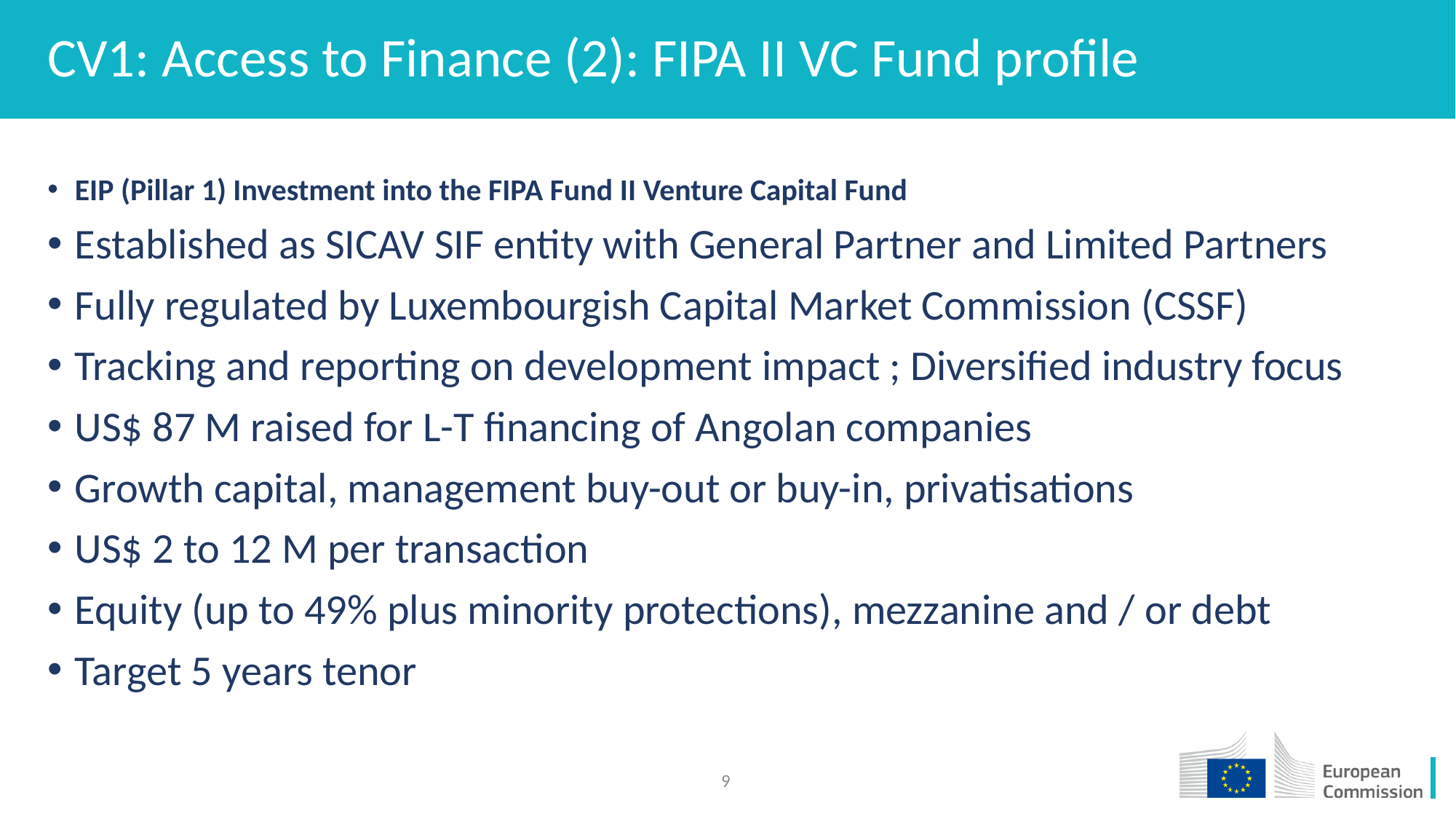

# CV1: Access to Finance (2): FIPA II VC Fund profile
EIP (Pillar 1) Investment into the FIPA Fund II Venture Capital Fund
Established as SICAV SIF entity with General Partner and Limited Partners
Fully regulated by Luxembourgish Capital Market Commission (CSSF)
Tracking and reporting on development impact ; Diversified industry focus
US$ 87 M raised for L-T financing of Angolan companies
Growth capital, management buy-out or buy-in, privatisations
US$ 2 to 12 M per transaction
Equity (up to 49% plus minority protections), mezzanine and / or debt
Target 5 years tenor
9